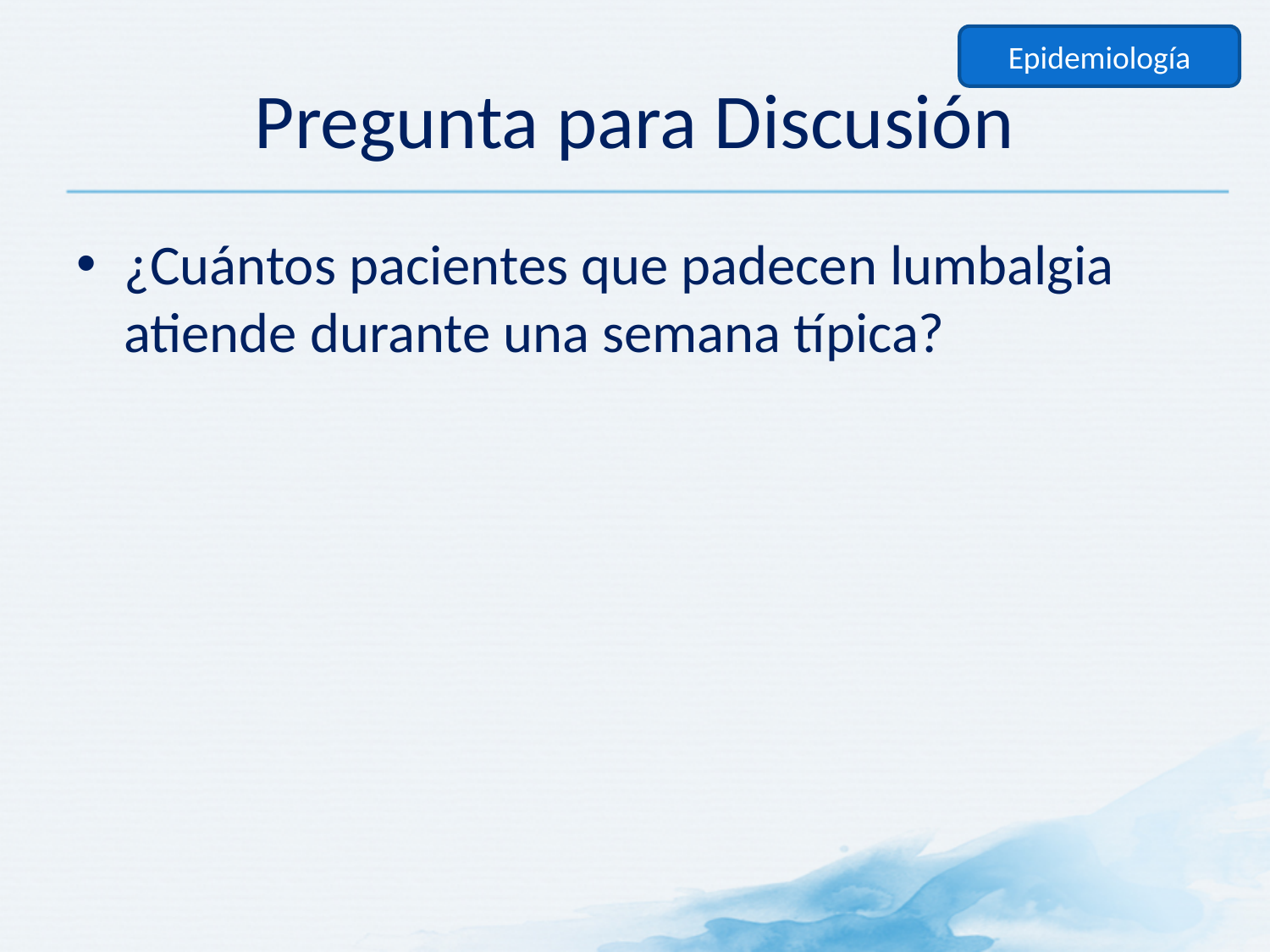

Epidemiología
# Pregunta para Discusión
¿Cuántos pacientes que padecen lumbalgia atiende durante una semana típica?